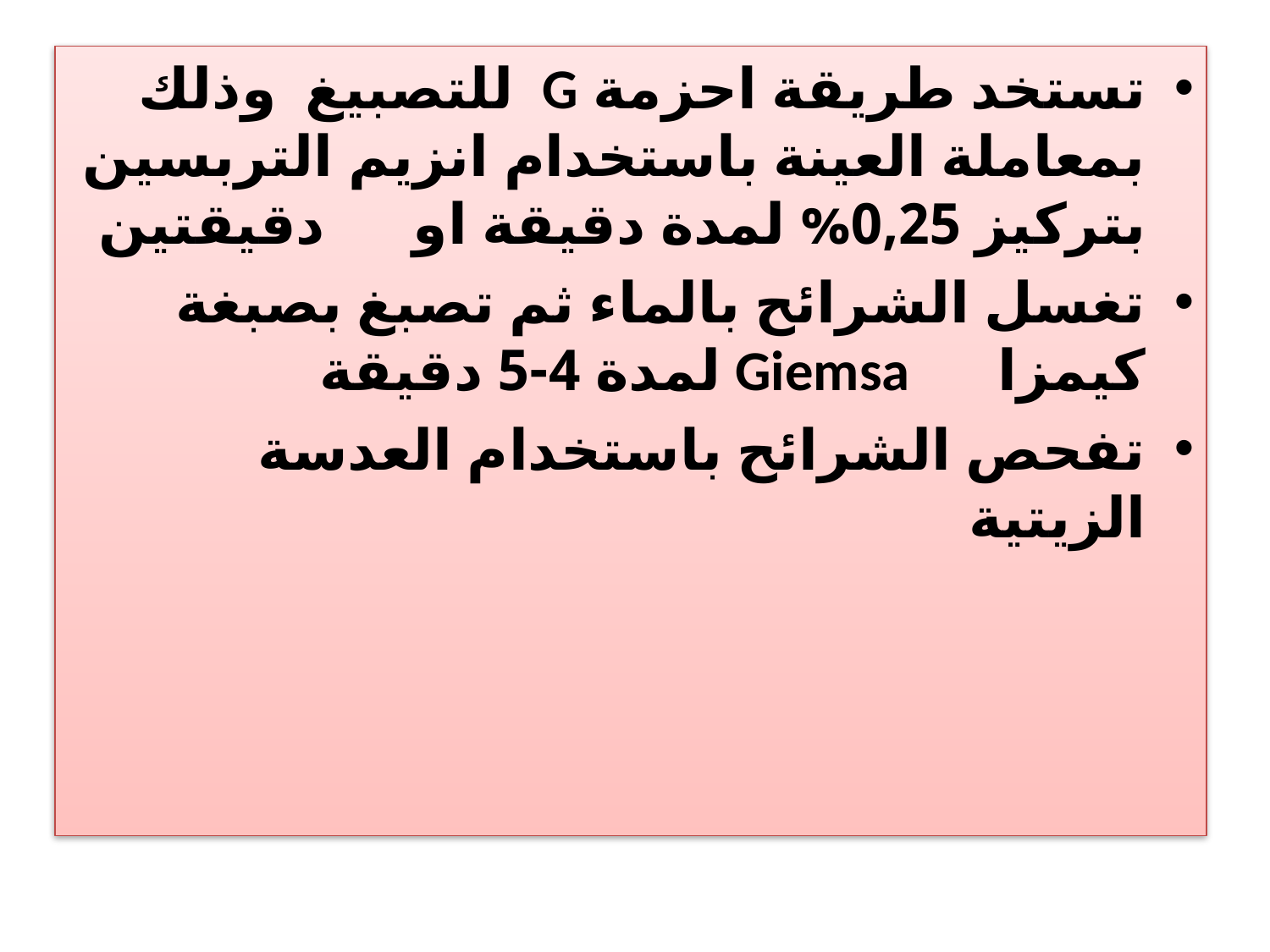

تستخد طريقة احزمة G  للتصبيغ  وذلك بمعاملة العينة باستخدام انزيم التربسين بتركيز 0,25% لمدة دقيقة او      دقيقتين
تغسل الشرائح بالماء ثم تصبغ بصبغة كيمزا      Giemsa لمدة 4-5 دقيقة
تفحص الشرائح باستخدام العدسة الزيتية